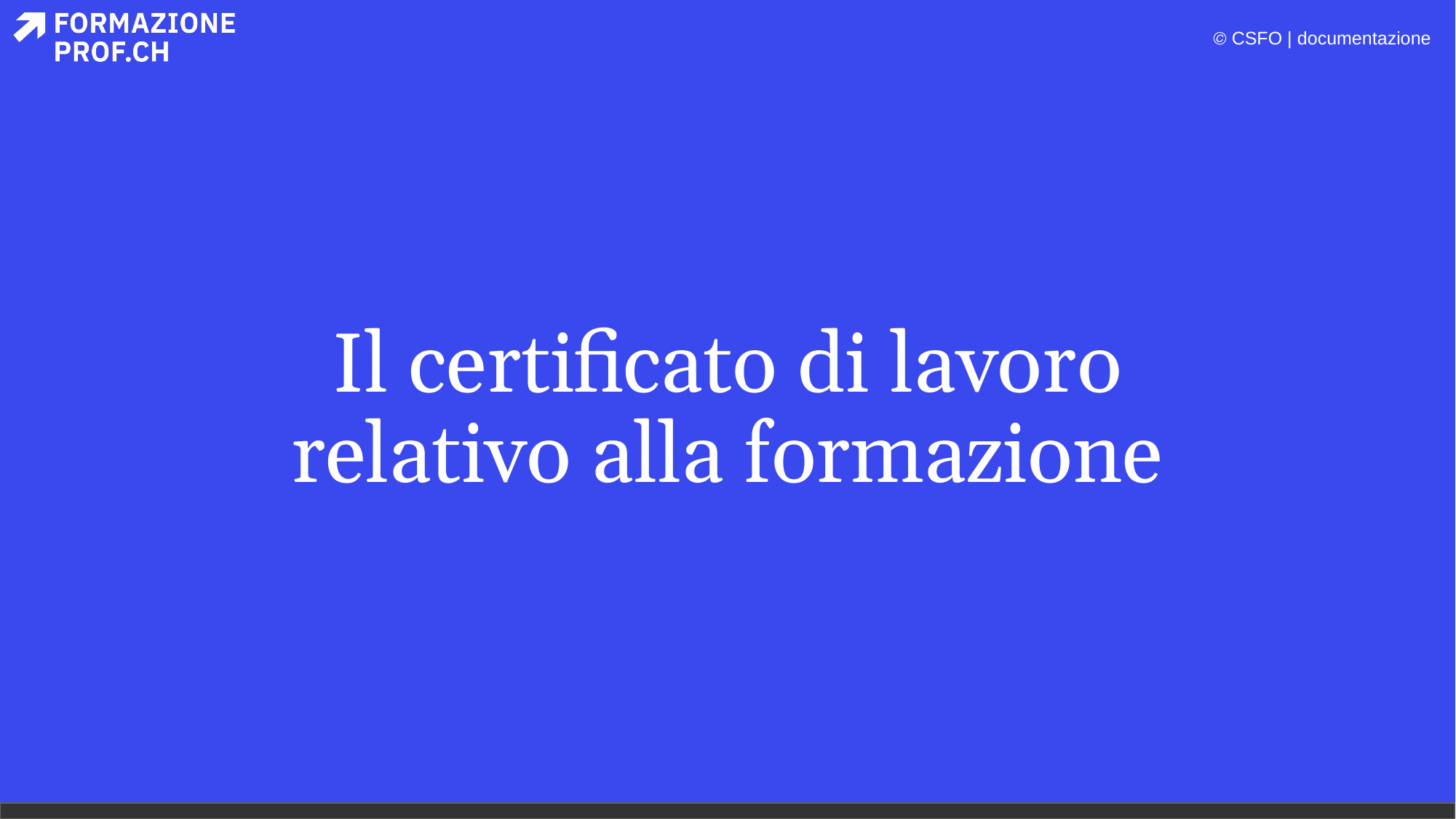

# Il certificato di lavoro relativo alla formazione